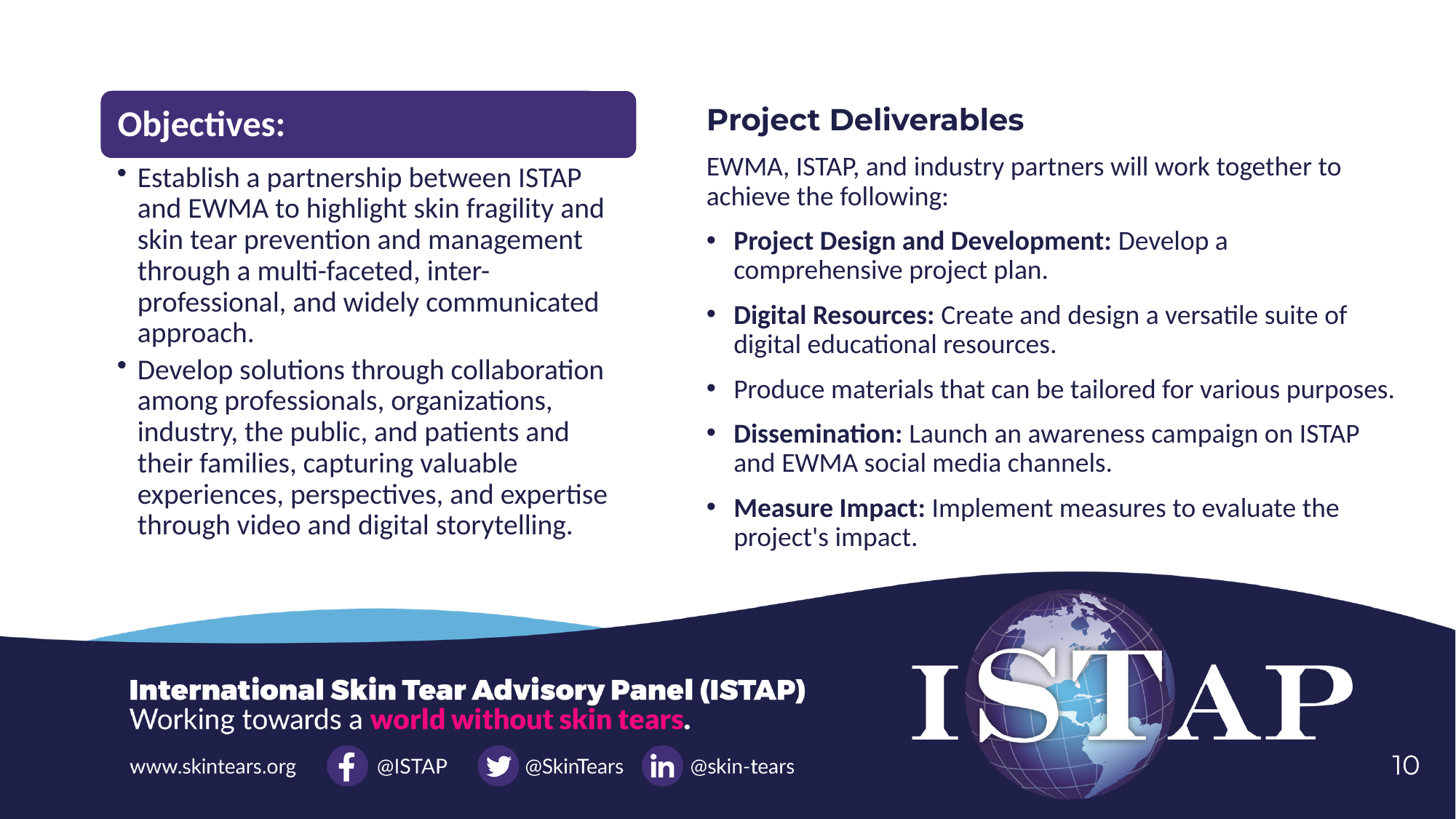

Objectives:
Establish a partnership between ISTAP and EWMA to highlight skin fragility and skin tear prevention and management through a multi-faceted, inter-professional, and widely communicated approach.
Develop solutions through collaboration among professionals, organizations, industry, the public, and patients and their families, capturing valuable experiences, perspectives, and expertise through video and digital storytelling.
Project Deliverables
EWMA, ISTAP, and industry partners will work together to achieve the following:
Project Design and Development: Develop a comprehensive project plan.
Digital Resources: Create and design a versatile suite of digital educational resources.
Produce materials that can be tailored for various purposes.
Dissemination: Launch an awareness campaign on ISTAP and EWMA social media channels.
Measure Impact: Implement measures to evaluate the project's impact.
10